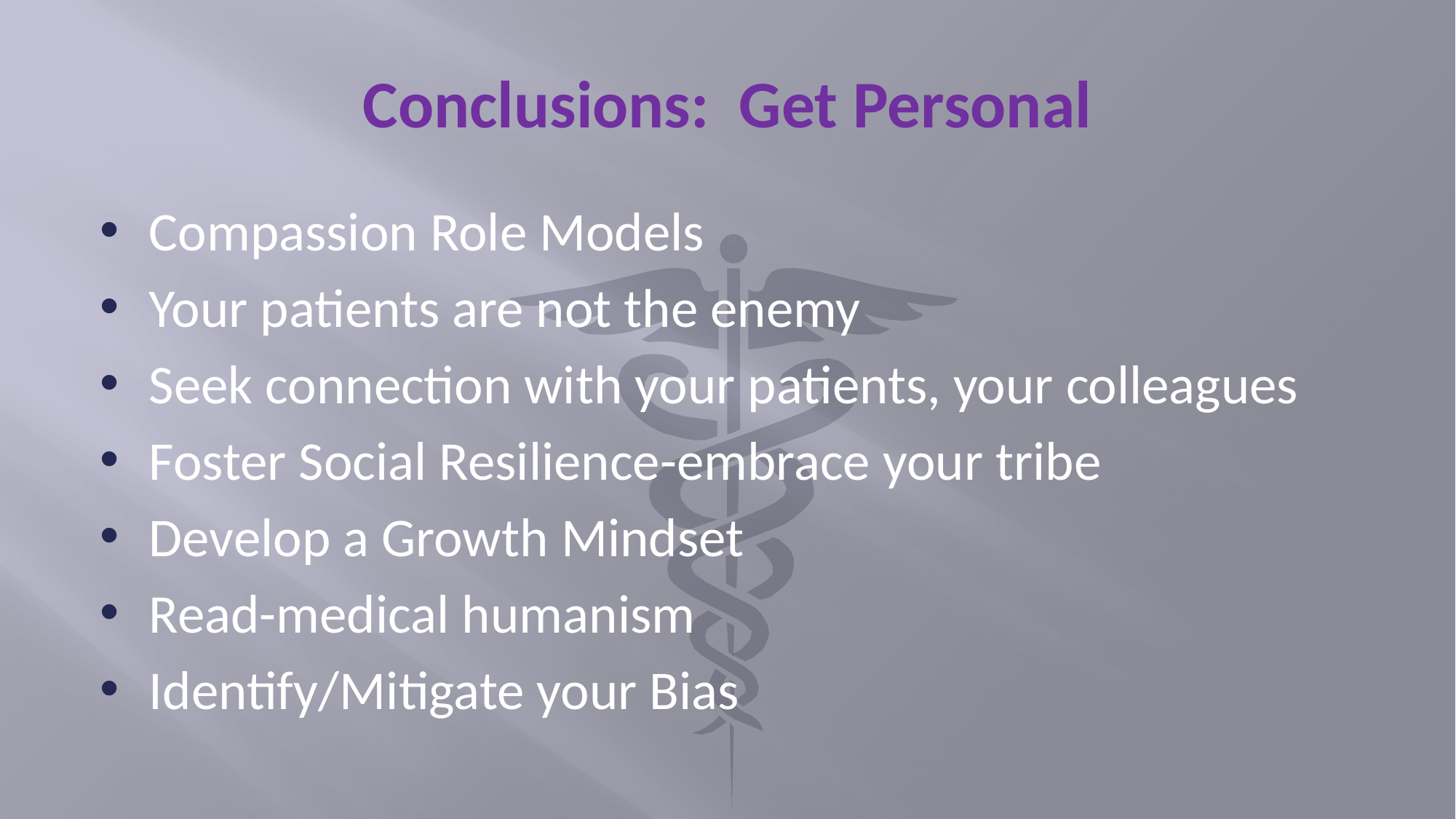

# Conclusions:  Get Personal
Compassion Role Models
Your patients are not the enemy
Seek connection with your patients, your colleagues
Foster Social Resilience-embrace your tribe
Develop a Growth Mindset
Read-medical humanism
Identify/Mitigate your Bias